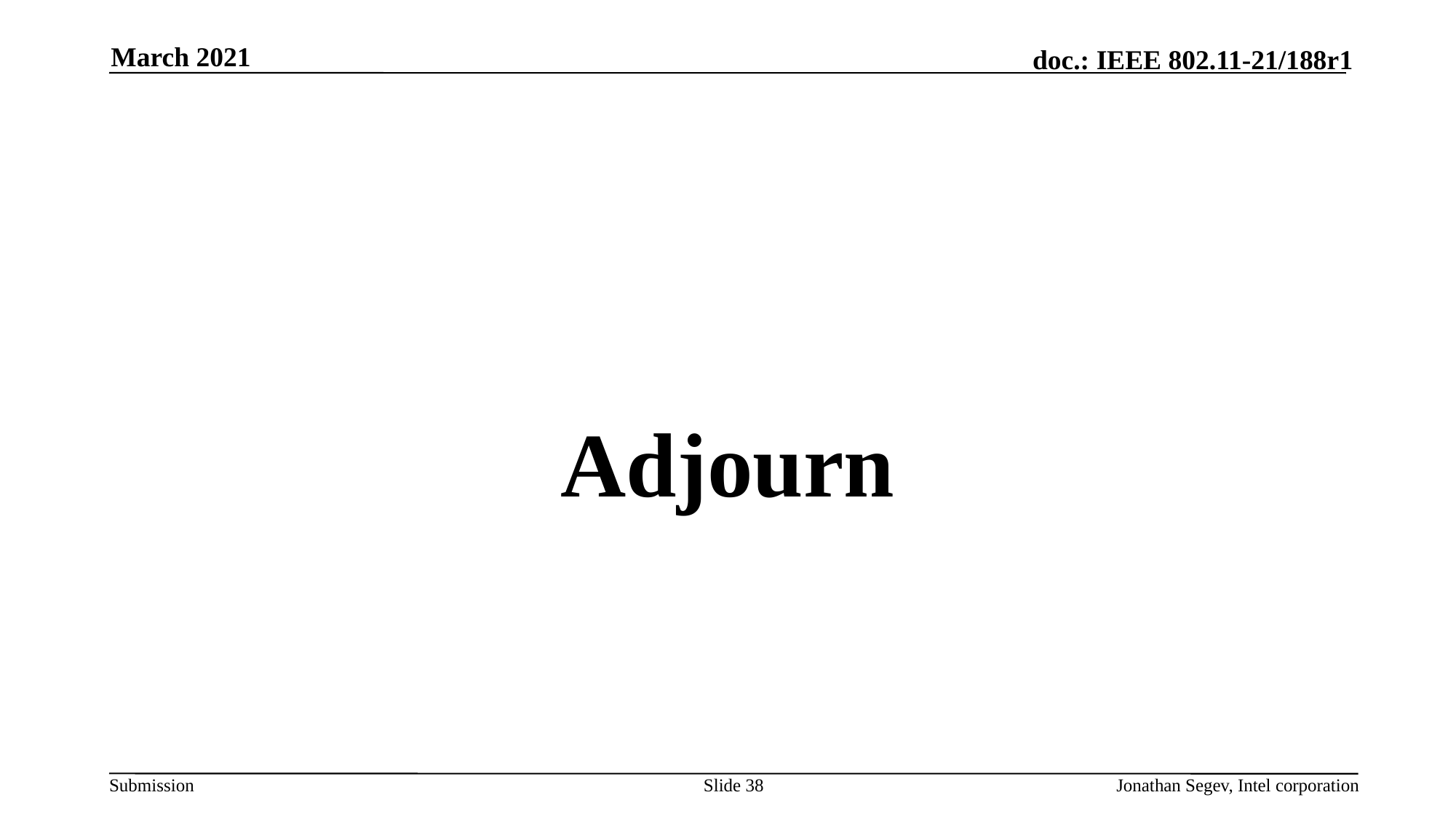

March 2021
#

Adjourn
Slide 38
Jonathan Segev, Intel corporation